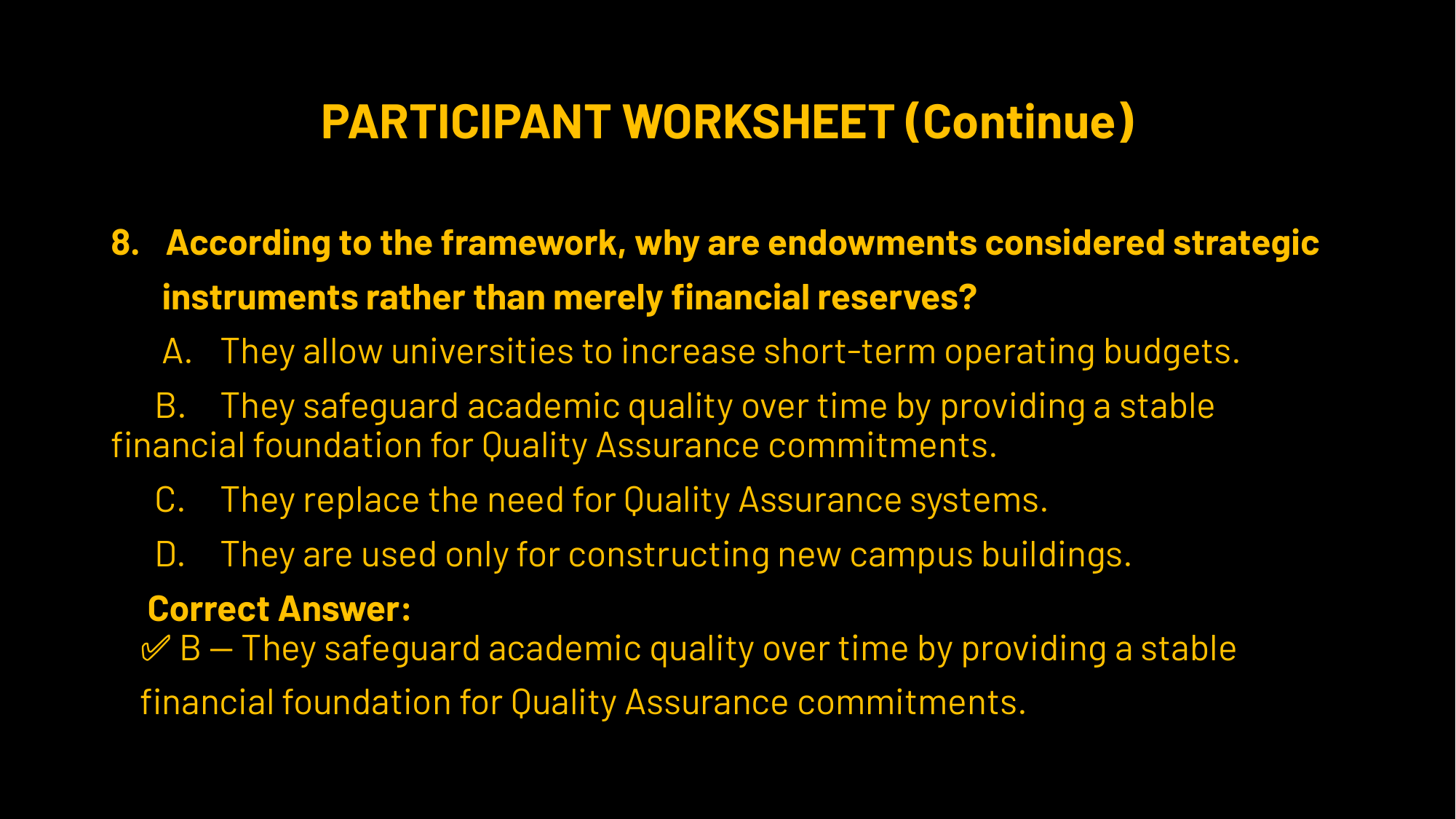

# PARTICIPANT WORKSHEET (Continue)
According to the framework, why are endowments considered strategic
       instruments rather than merely financial reserves?
       A. 	They allow universities to increase short-term operating budgets.
      B. 	They safeguard academic quality over time by providing a stable 	financial foundation for Quality Assurance commitments.
      C. 	They replace the need for Quality Assurance systems.
      D. 	They are used only for constructing new campus buildings.
     Correct Answer:
    ✅ B — They safeguard academic quality over time by providing a stable
    financial foundation for Quality Assurance commitments.